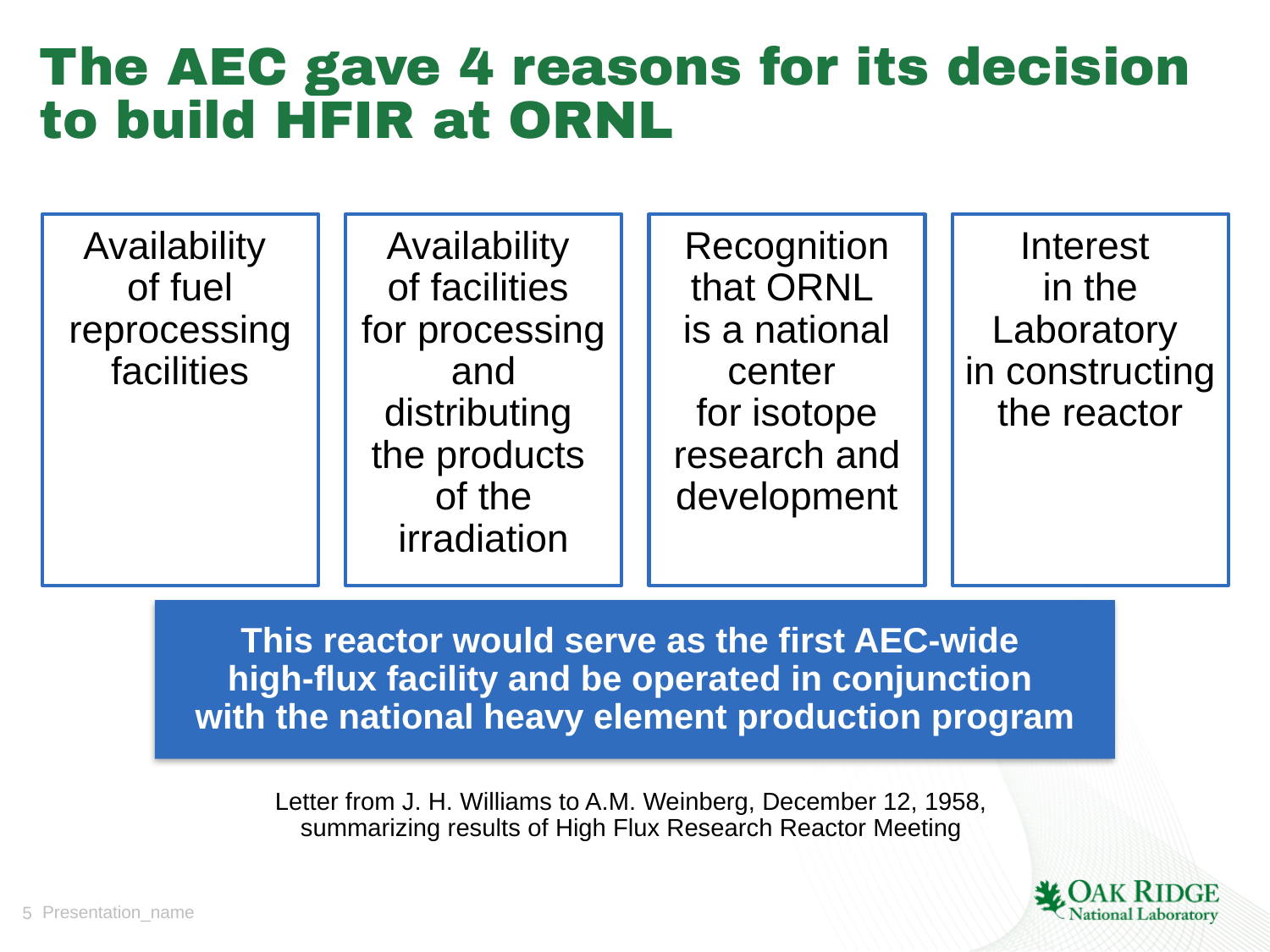

# The AEC gave 4 reasons for its decision to build HFIR at ORNL
Availability
of fuel reprocessing facilities
Availability
of facilities
for processing and distributing
the products
of the irradiation
Recognition that ORNL
is a national center
for isotope research and development
Interest
in the Laboratory
in constructing the reactor
This reactor would serve as the first AEC-wide
high-flux facility and be operated in conjunction
with the national heavy element production program
Letter from J. H. Williams to A.M. Weinberg, December 12, 1958,
summarizing results of High Flux Research Reactor Meeting